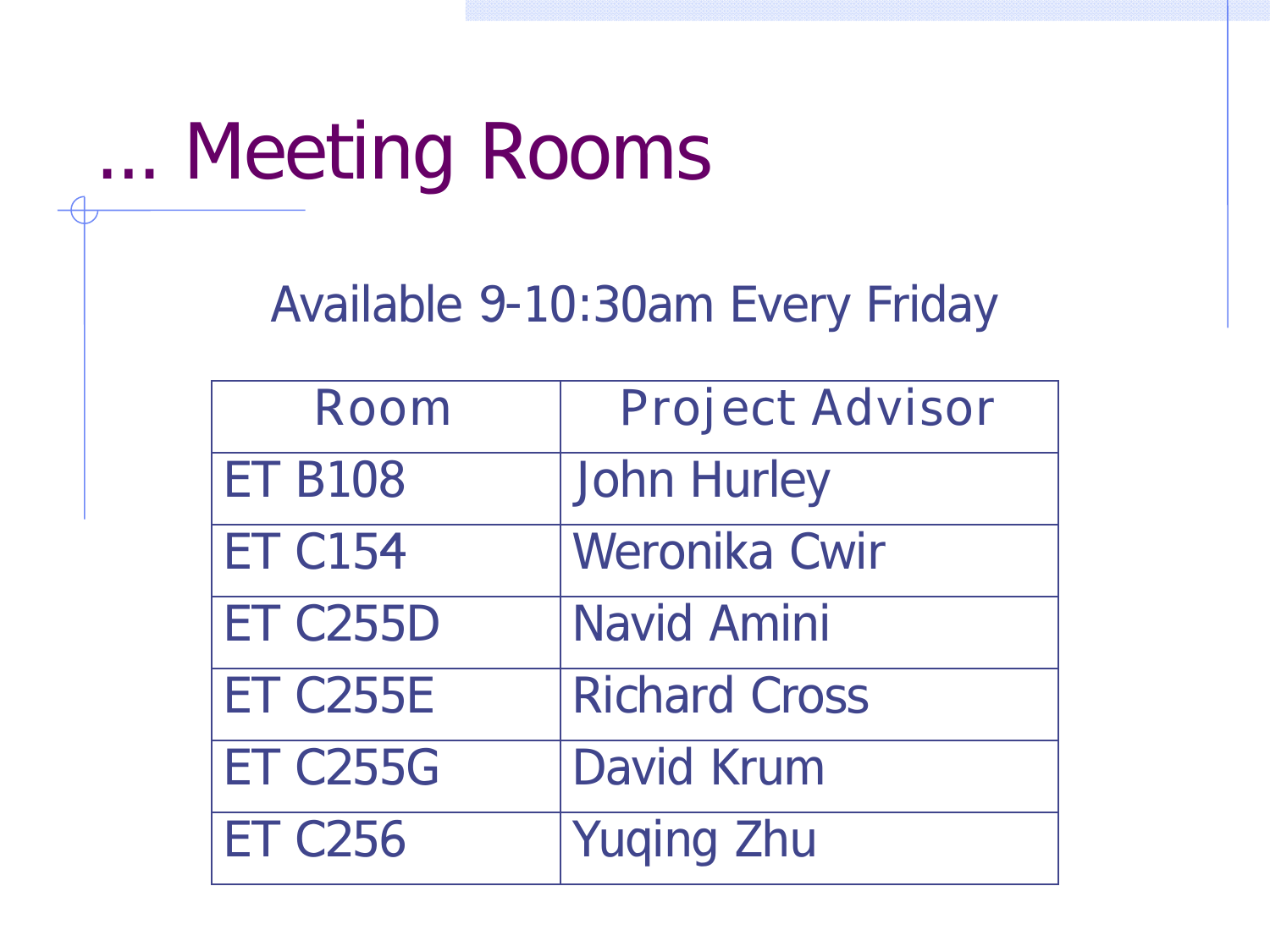

# … Meeting Rooms
Available 9-10:30am Every Friday
| Room | Project Advisor |
| --- | --- |
| ET B108 | John Hurley |
| ET C154 | Weronika Cwir |
| ET C255D | Navid Amini |
| ET C255E | Richard Cross |
| ET C255G | David Krum |
| ET C256 | Yuqing Zhu |